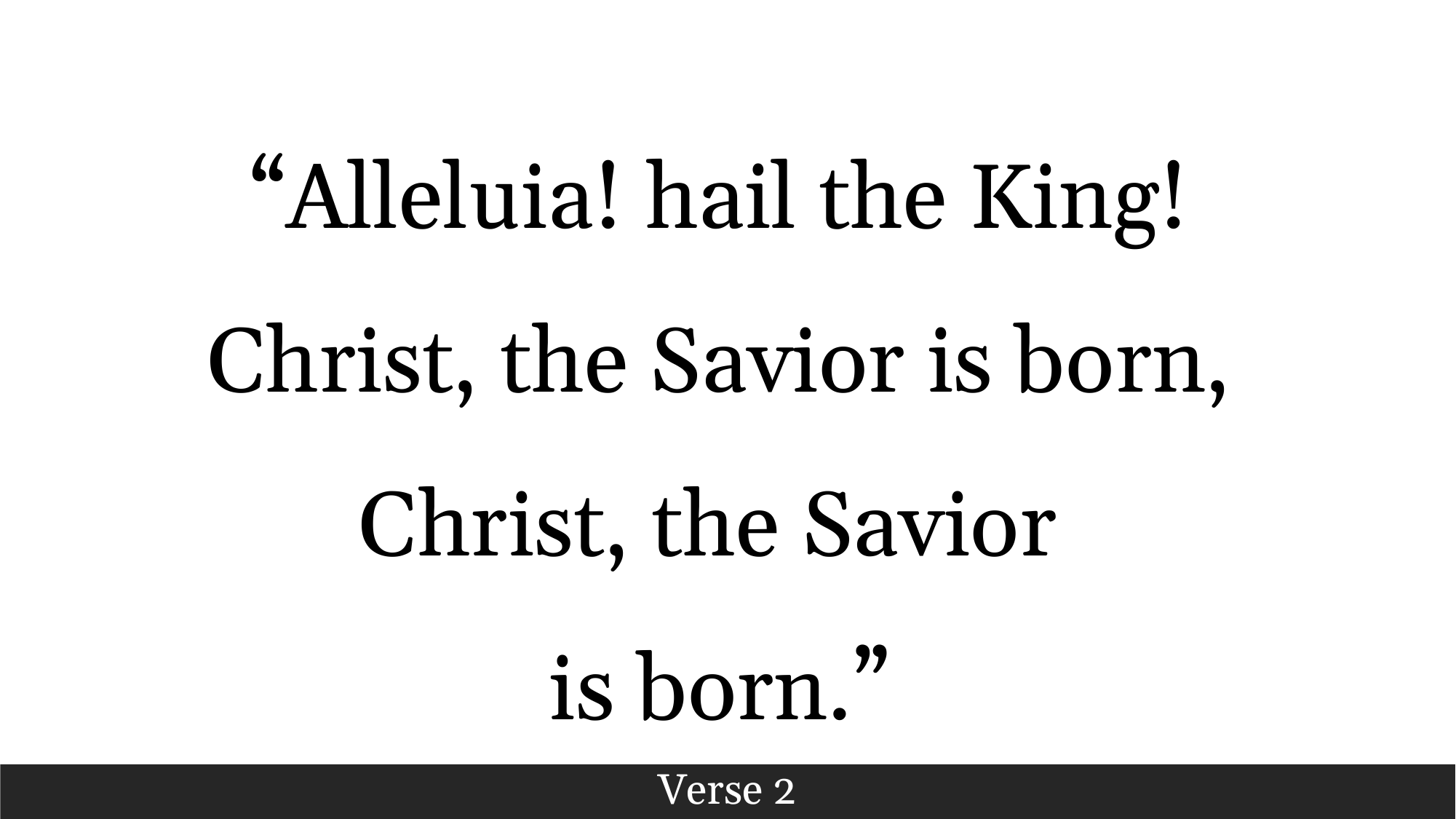

“Alleluia! hail the King!
Christ, the Savior is born,
Christ, the Savior
is born.”
Verse 2